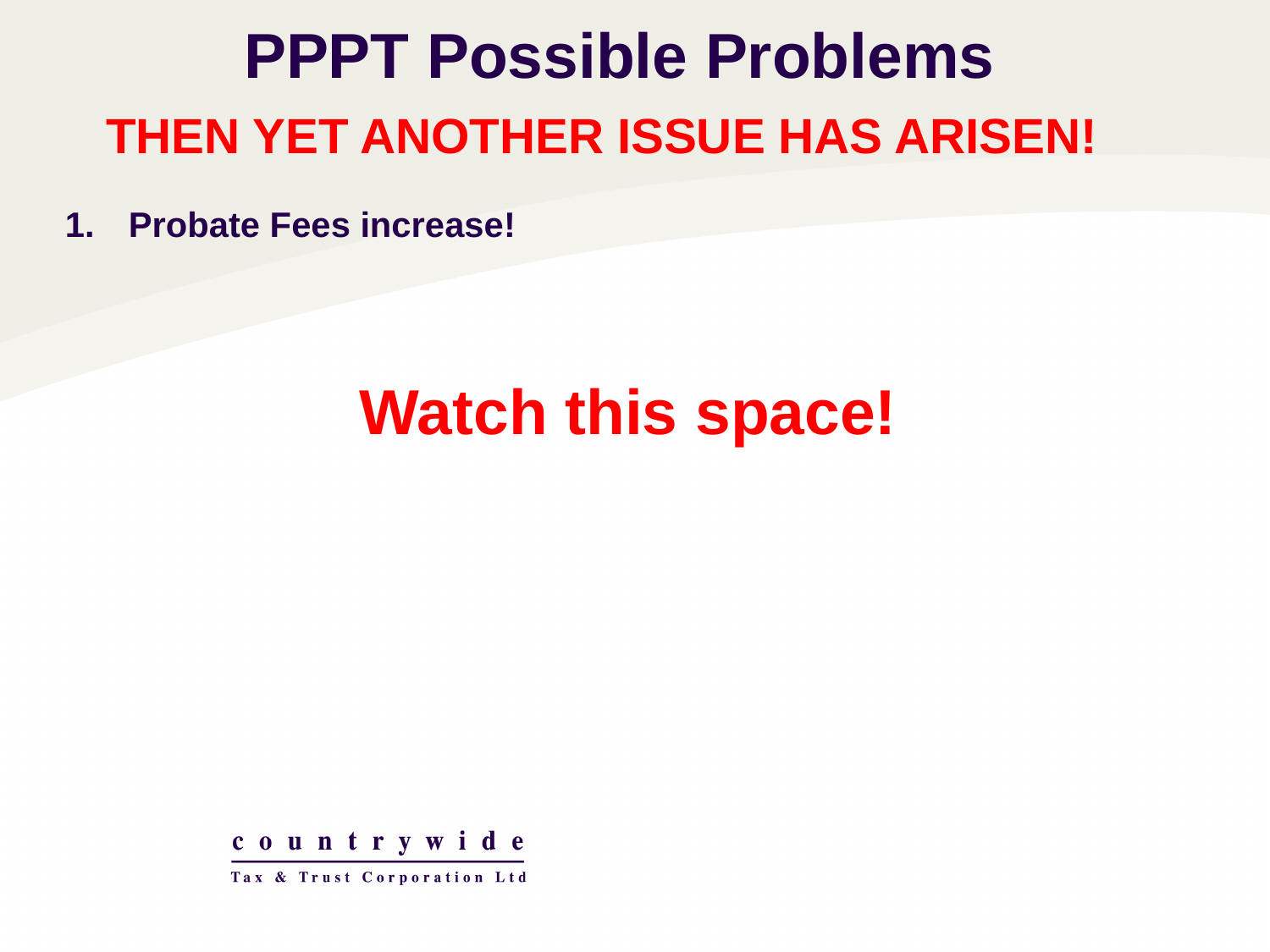

PPPT Possible Problems
THEN YET ANOTHER ISSUE HAS ARISEN!
Probate Fees increase!

Watch this space!